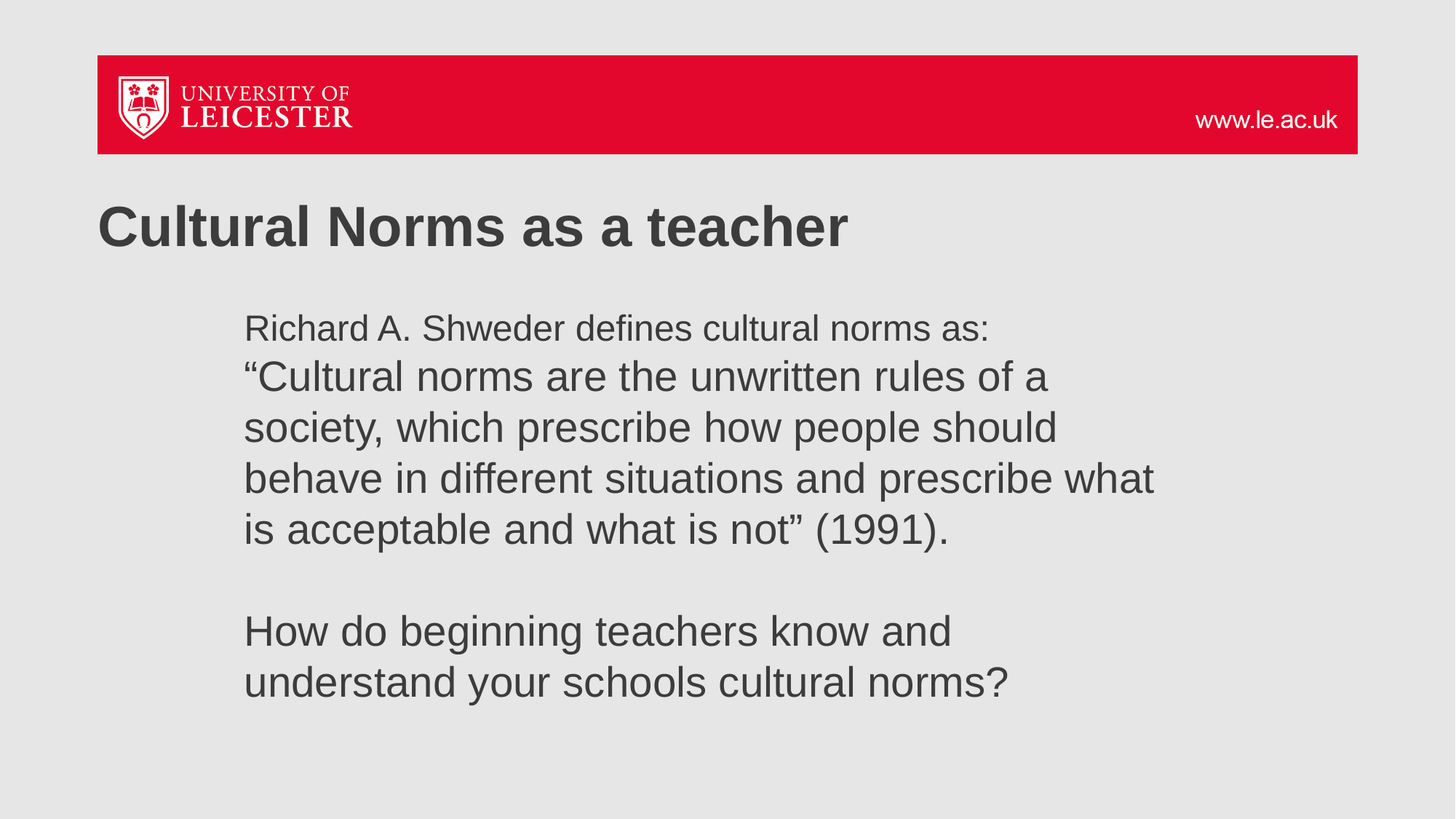

# Cultural Norms as a teacher
Richard A. Shweder defines cultural norms as:
“Cultural norms are the unwritten rules of a society, which prescribe how people should behave in different situations and prescribe what is acceptable and what is not” (1991).

How do beginning teachers know and understand your schools cultural norms?